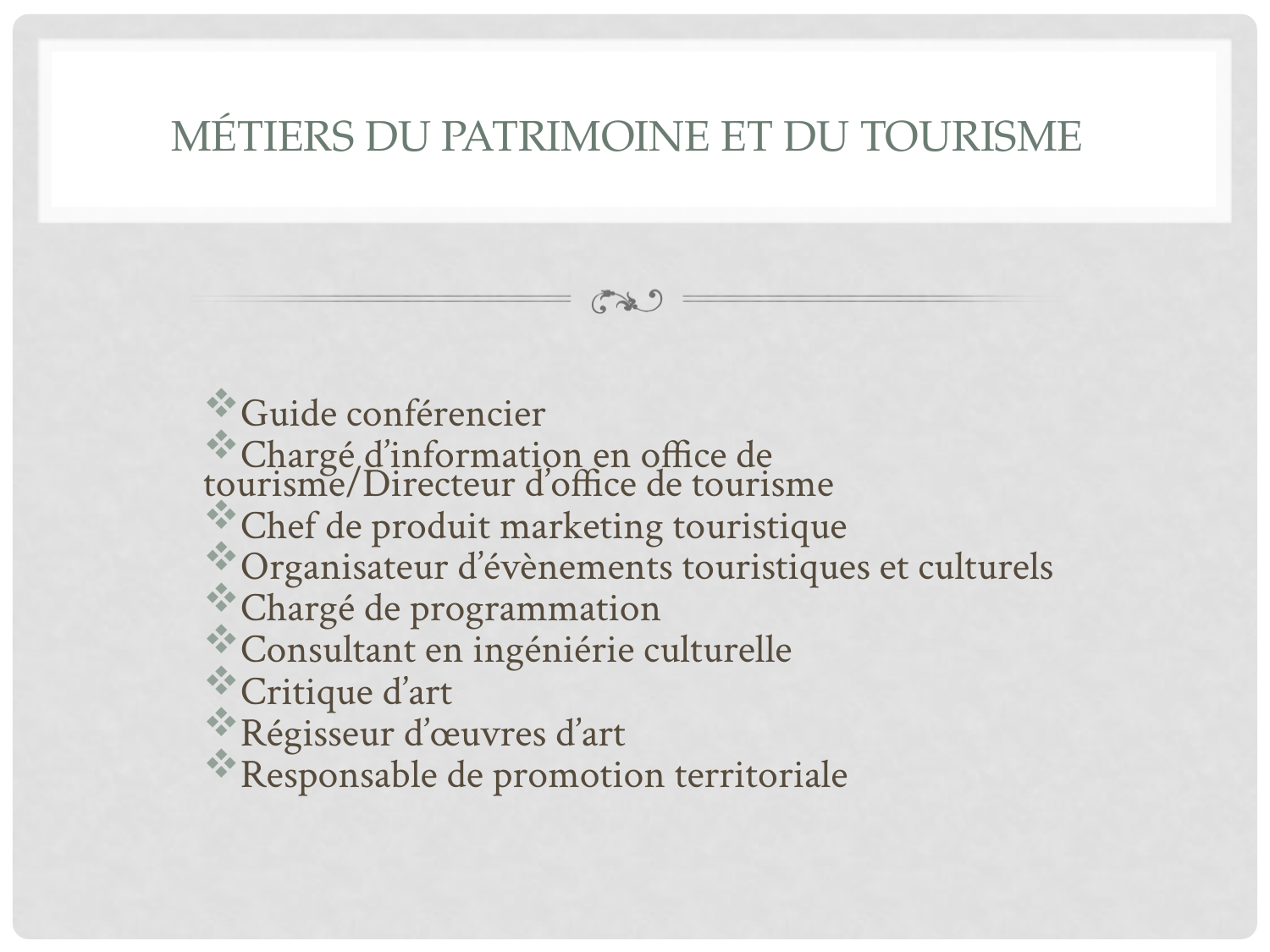

# Métiers du patrimoine et du tourisme
Guide conférencier
Chargé d’information en office de tourisme/Directeur d’office de tourisme
Chef de produit marketing touristique
Organisateur d’évènements touristiques et culturels
Chargé de programmation
Consultant en ingéniérie culturelle
Critique d’art
Régisseur d’œuvres d’art
Responsable de promotion territoriale